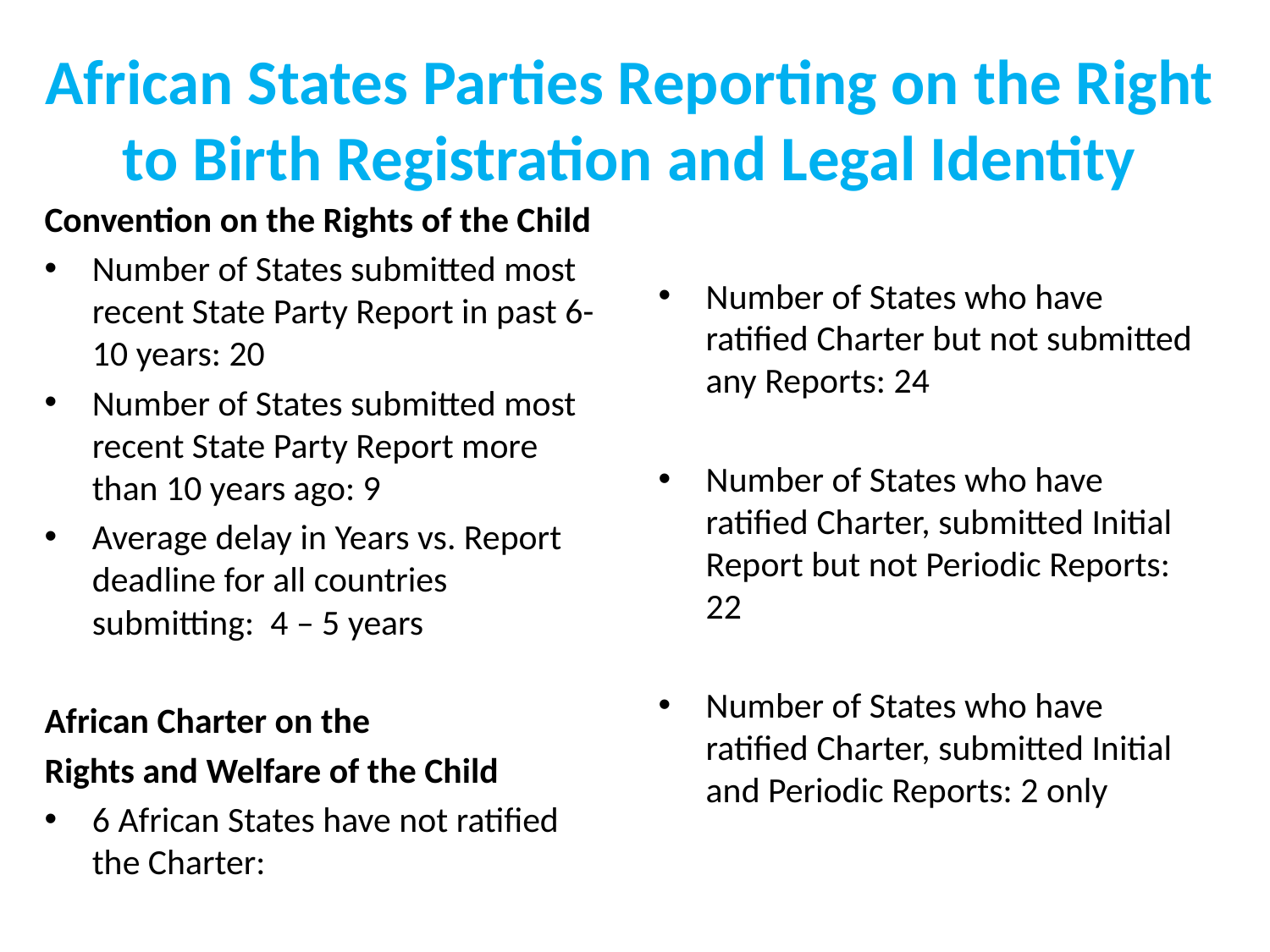

# African States Parties Reporting on the Right to Birth Registration and Legal Identity
Convention on the Rights of the Child
Number of States submitted most recent State Party Report in past 6-10 years: 20
Number of States submitted most recent State Party Report more than 10 years ago: 9
Average delay in Years vs. Report deadline for all countries submitting:  4 – 5 years

African Charter on the
Rights and Welfare of the Child
6 African States have not ratified the Charter:

Number of States who have ratified Charter but not submitted any Reports: 24

Number of States who have ratified Charter, submitted Initial Report but not Periodic Reports: 22

Number of States who have ratified Charter, submitted Initial and Periodic Reports: 2 only